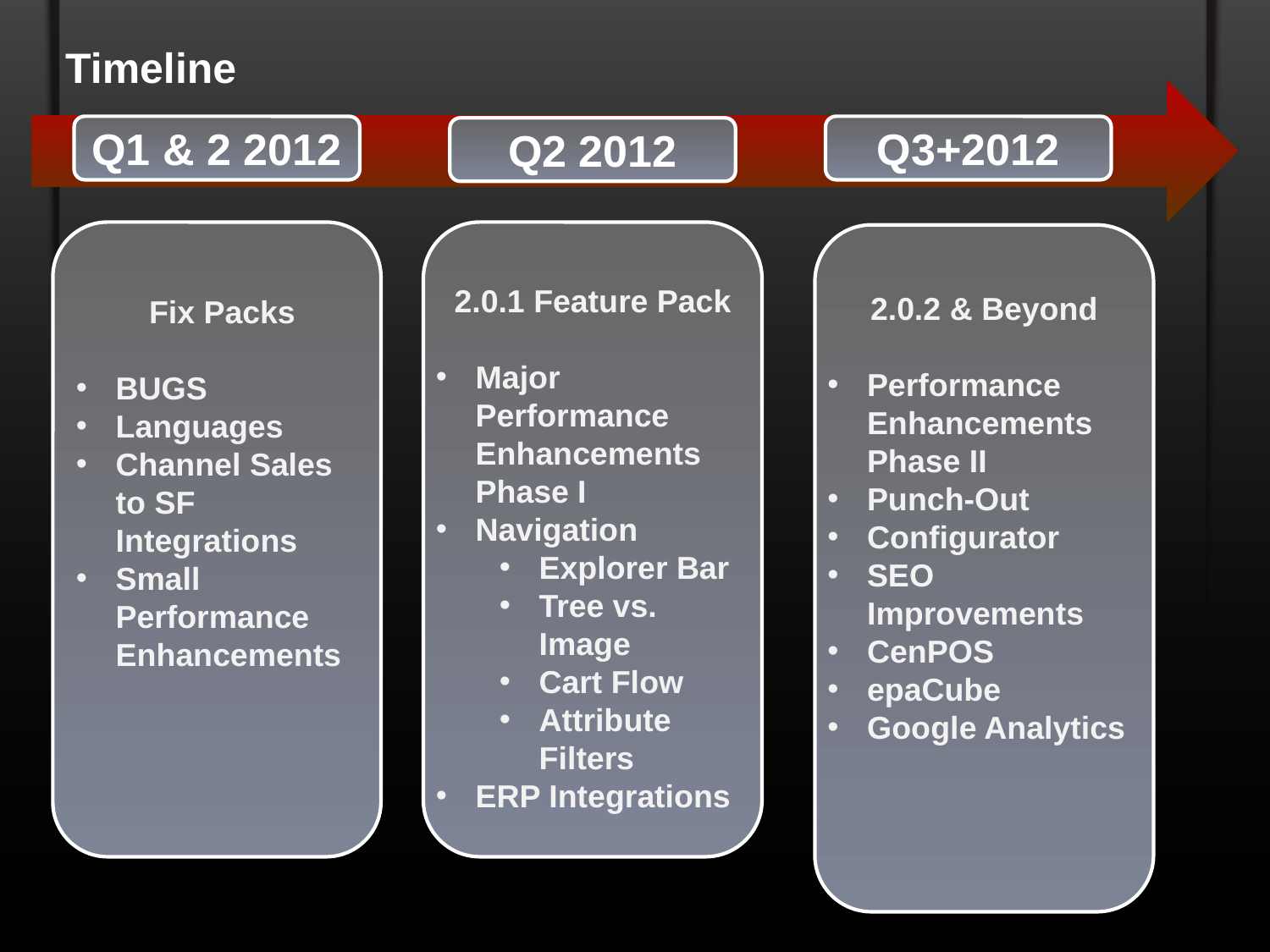

Timeline

Q1 & 2 2012
Q3+2012
Q2 2012

Fix Packs

BUGS
Languages
Channel Sales to SF Integrations
Small Performance Enhancements

2.0.1 Feature Pack

Major Performance Enhancements Phase I
Navigation
Explorer Bar
Tree vs. Image
Cart Flow
Attribute Filters
ERP Integrations

2.0.2 & Beyond

Performance Enhancements Phase II
Punch-Out
Configurator
SEO Improvements
CenPOS
epaCube
Google Analytics